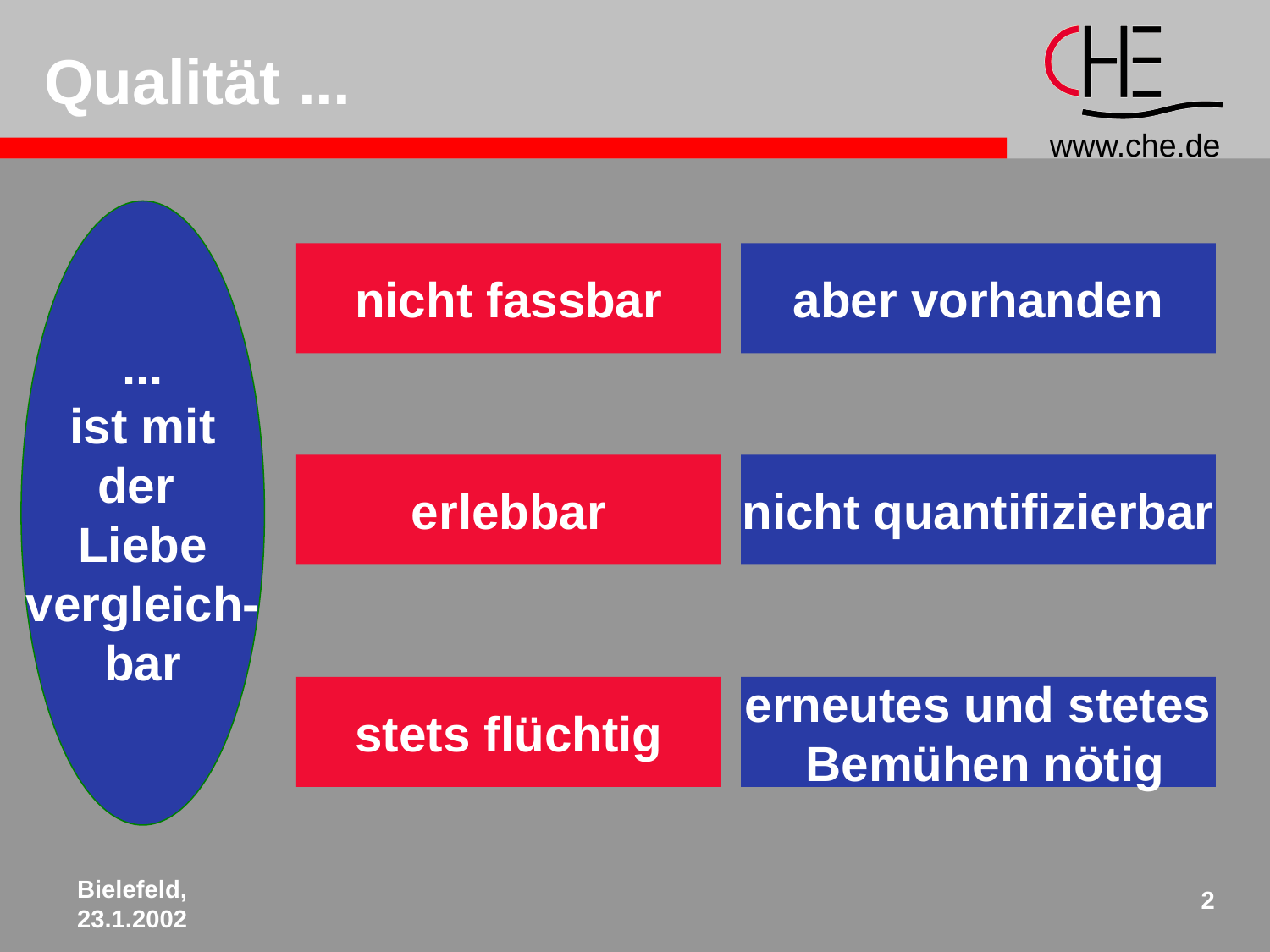

# Qualität ...
...
ist mit
der
Liebe
vergleich-
bar
nicht fassbar
aber vorhanden
erlebbar
nicht quantifizierbar
stets flüchtig
erneutes und stetes
 Bemühen nötig
Bielefeld,
23.1.2002
2